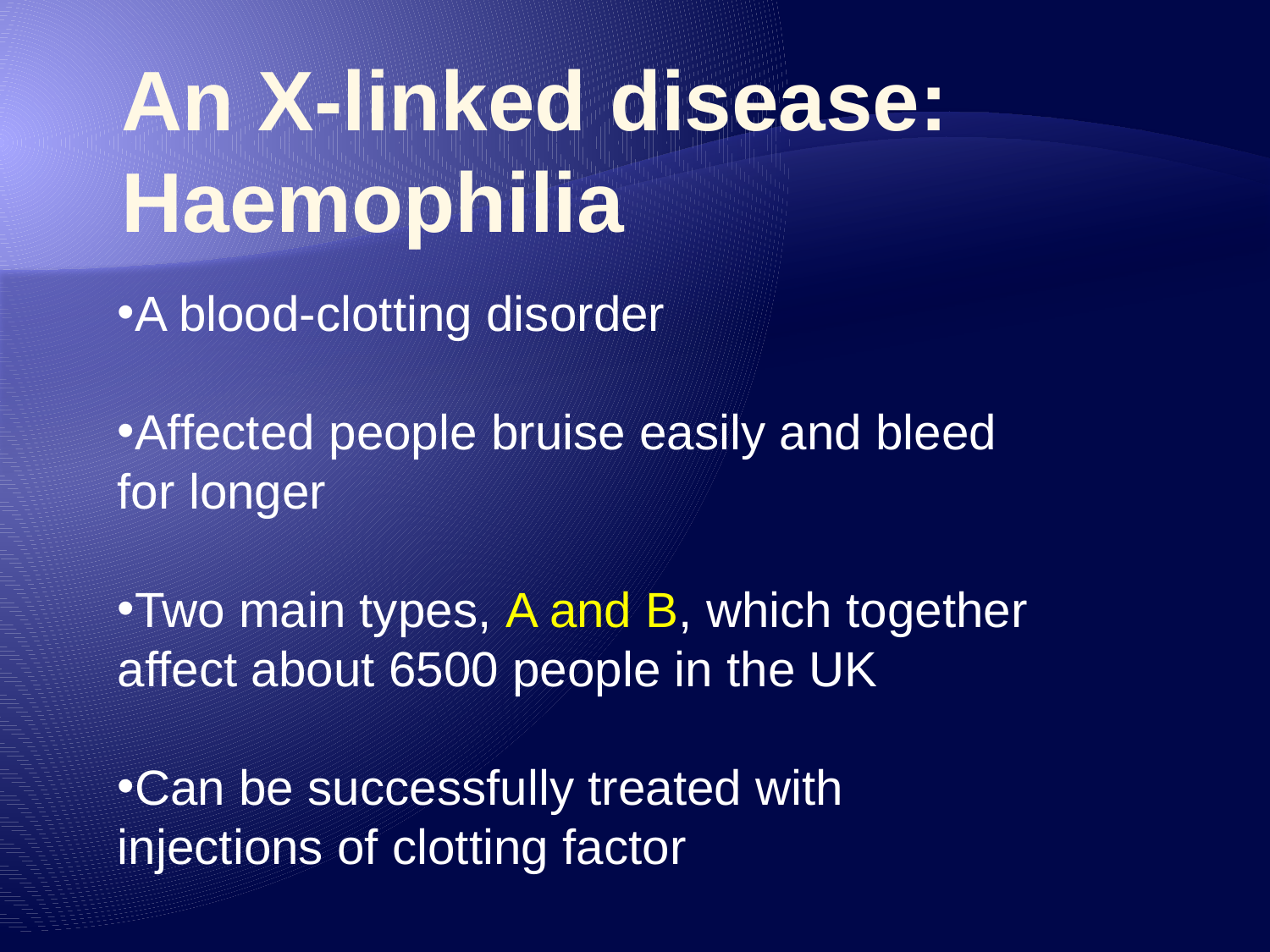

An X-linked disease: Haemophilia
A blood-clotting disorder

Affected people bruise easily and bleed for longer

Two main types, A and B, which together affect about 6500 people in the UK

Can be successfully treated with injections of clotting factor